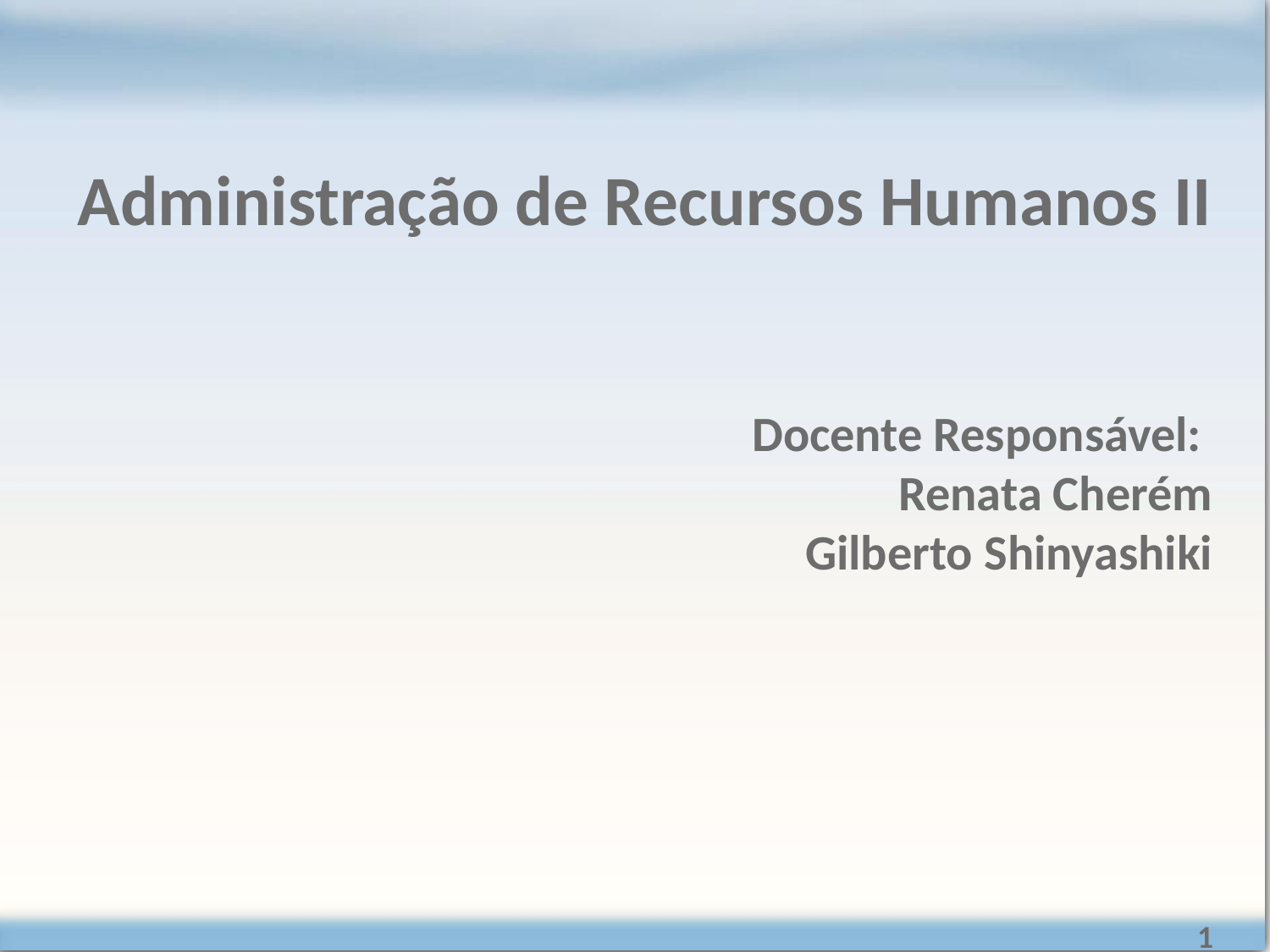

Administração de Recursos Humanos II

Docente Responsável:
Renata Cherém
Gilberto Shinyashiki